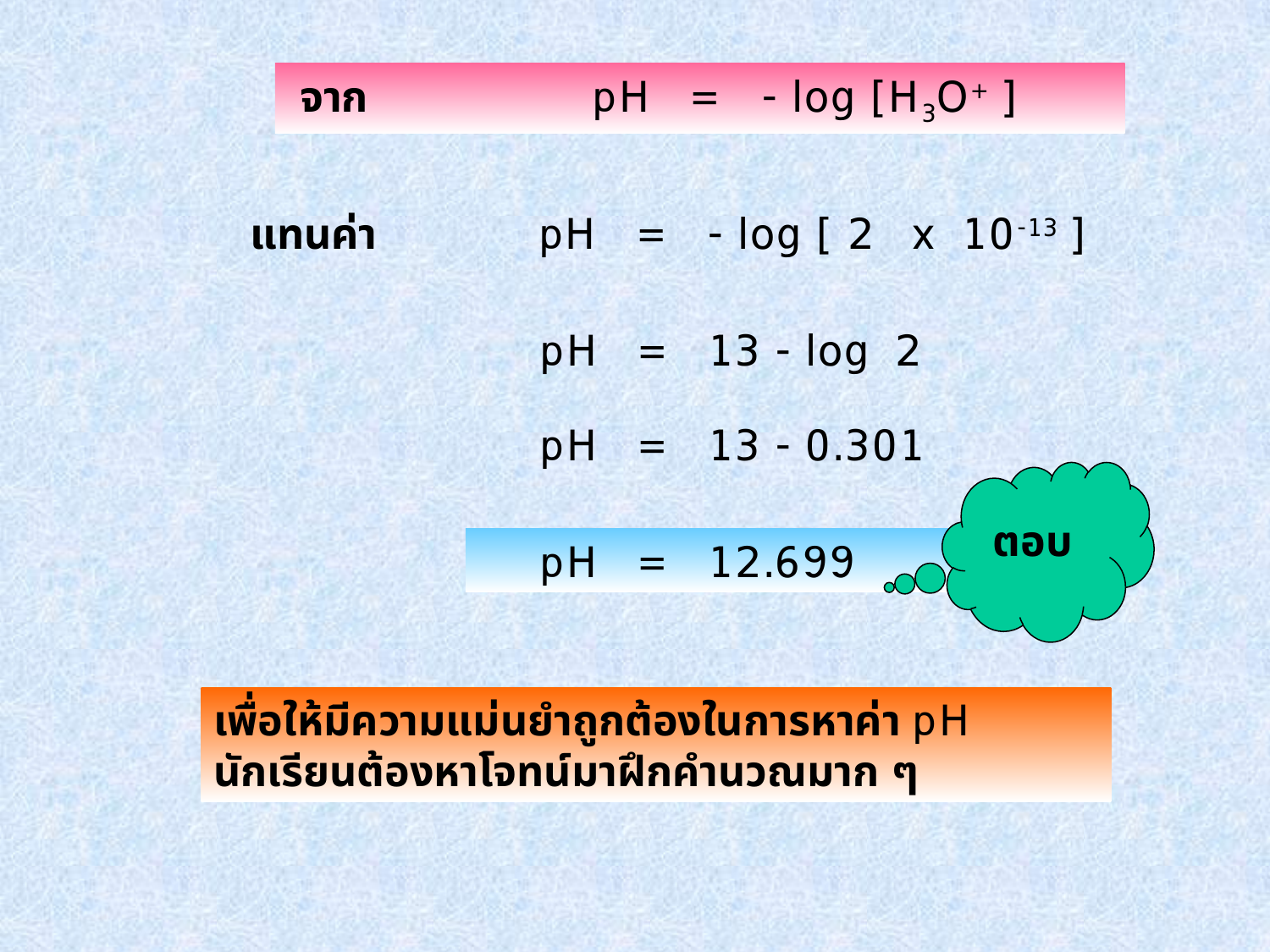

จาก                  pH   =   - log [H3O+ ]
 แทนค่า             pH   =   - log [ 2   x  10-13 ]
     pH   =   13 - log  2
     pH   =   13 - 0.301

ตอบ
     pH   =   12.699
เพื่อให้มีความแม่นยำถูกต้องในการหาค่า pH นักเรียนต้องหาโจทน์มาฝึกคำนวณมาก ๆ